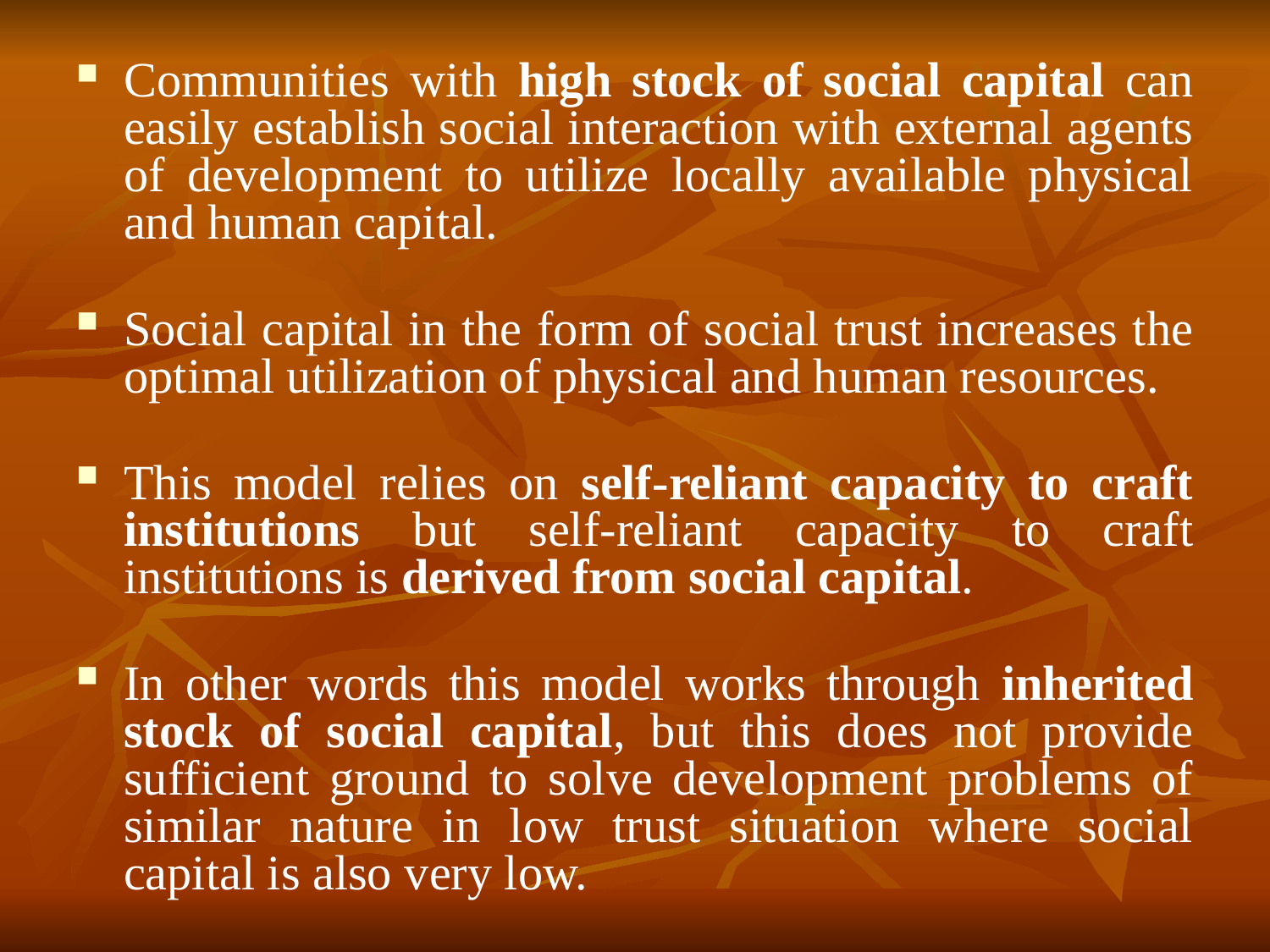

Communities with high stock of social capital can easily establish social interaction with external agents of development to utilize locally available physical and human capital.

Social capital in the form of social trust increases the optimal utilization of physical and human resources.

This model relies on self-reliant capacity to craft institutions but self-reliant capacity to craft institutions is derived from social capital.

In other words this model works through inherited stock of social capital, but this does not provide sufficient ground to solve development problems of similar nature in low trust situation where social capital is also very low.